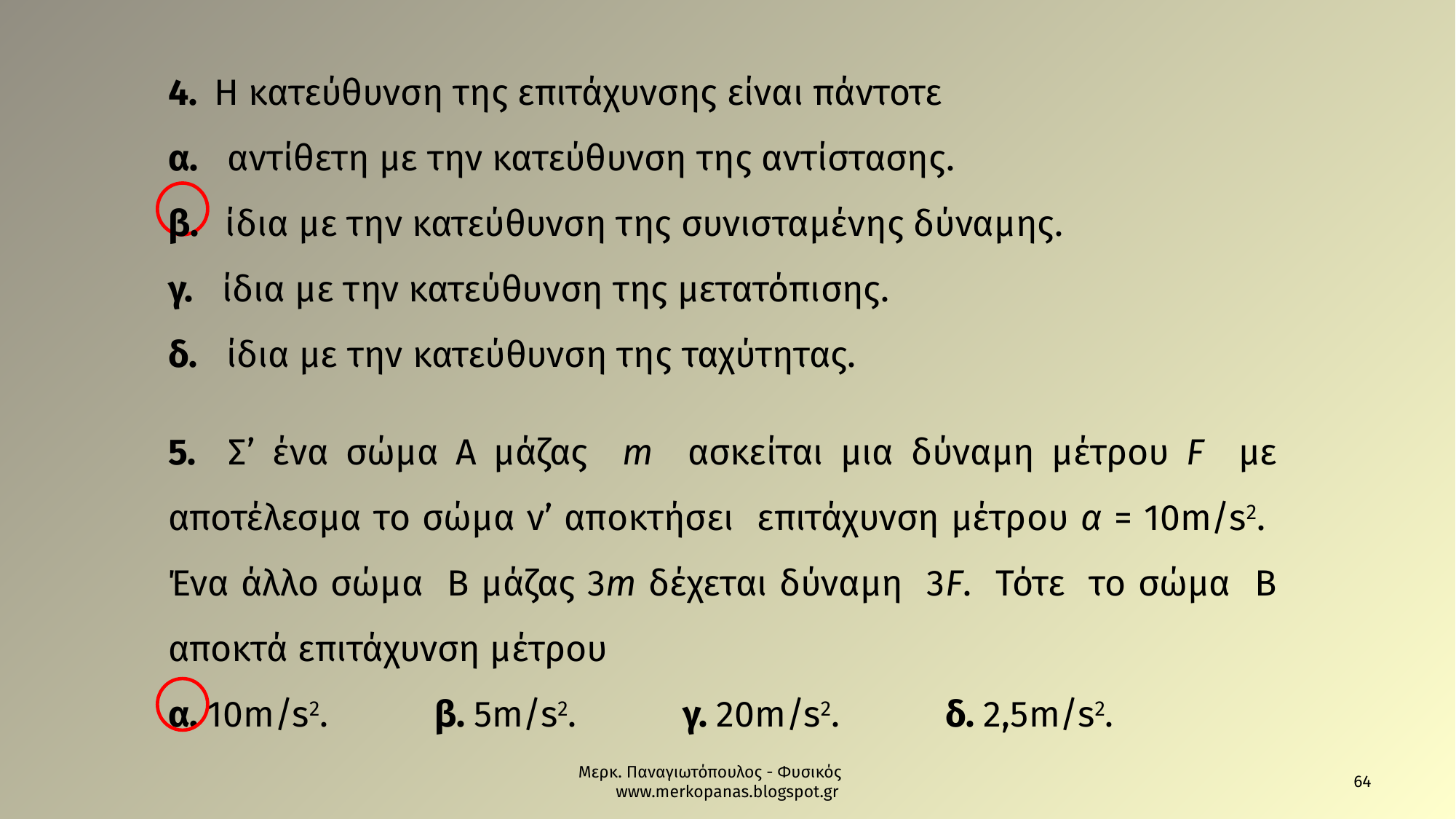

4.  Η κατεύθυνση της επιτάχυνσης είναι πάντοτε
α.   αντίθετη με την κατεύθυνση της αντίστασης.
β.   ίδια με την κατεύθυνση της συνισταμένης δύναμης.
γ.   ίδια με την κατεύθυνση της μετατόπισης.
δ.   ίδια με την κατεύθυνση της ταχύτητας.

5.  Σ’ ένα σώμα Α μάζας  m  ασκείται μια δύναμη μέτρου F  με αποτέλεσμα το σώμα ν’ αποκτήσει  επιτάχυνση μέτρου α = 10m/s2.  Ένα άλλο σώμα  Β μάζας 3m δέχεται δύναμη  3F.  Τότε  το σώμα  Β αποκτά επιτάχυνση μέτρου
α. 10m/s2.           β. 5m/s2.           γ. 20m/s2.           δ. 2,5m/s2.

Μερκ. Παναγιωτόπουλος - Φυσικός         www.merkopanas.blogspot.gr
64